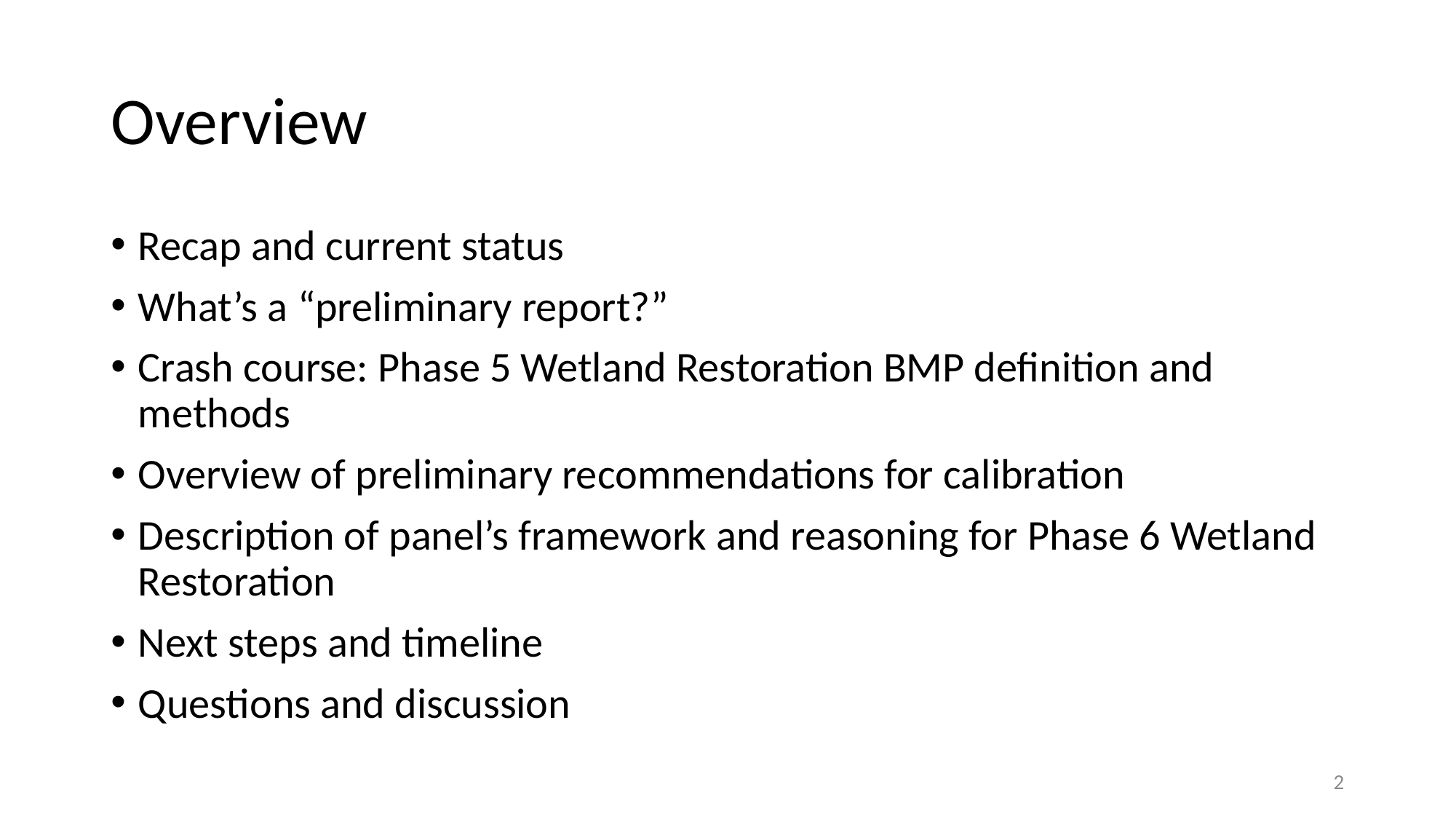

# Overview
Recap and current status
What’s a “preliminary report?”
Crash course: Phase 5 Wetland Restoration BMP definition and methods
Overview of preliminary recommendations for calibration
Description of panel’s framework and reasoning for Phase 6 Wetland Restoration
Next steps and timeline
Questions and discussion

2